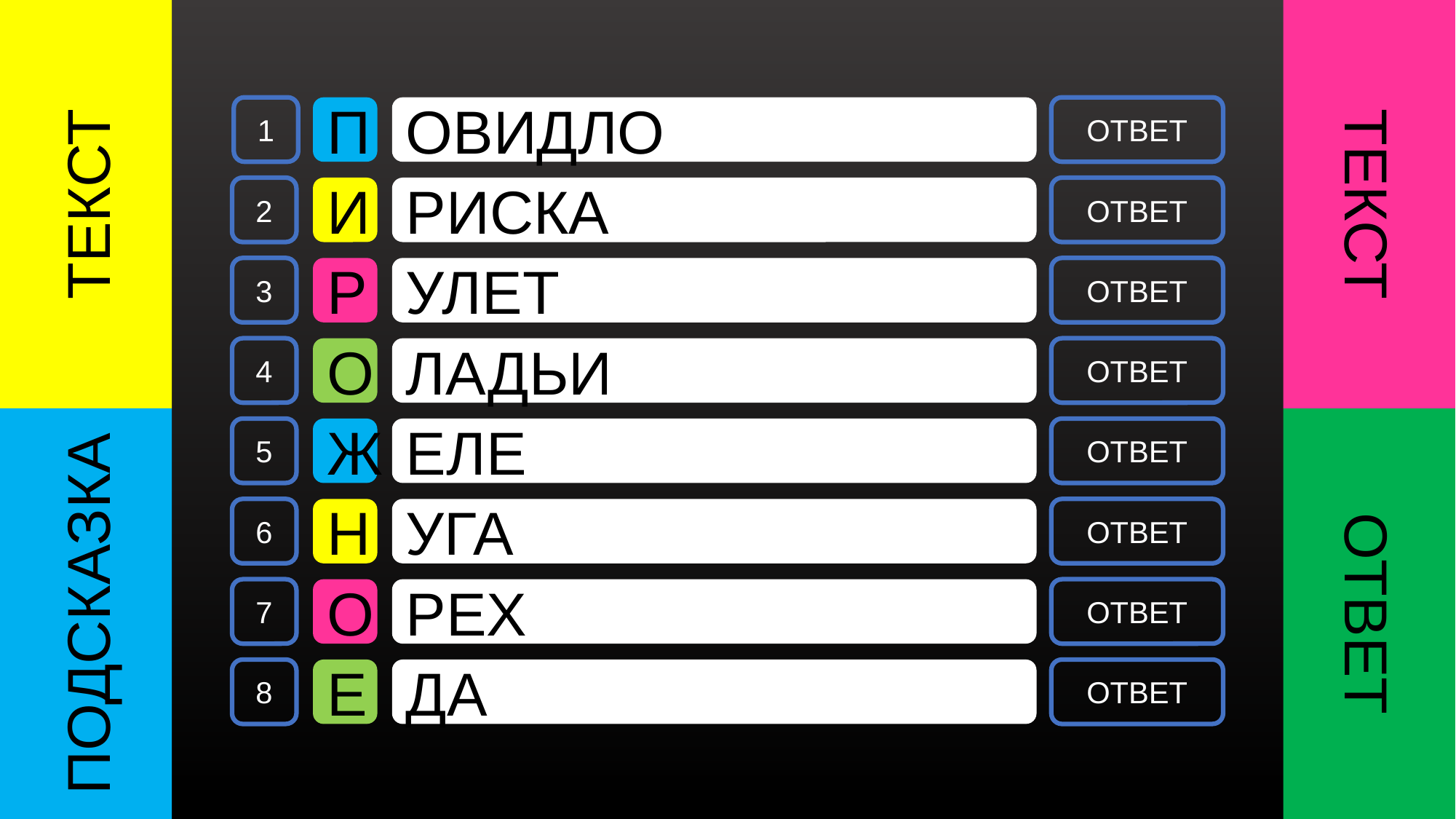

ТЕКСТ
ТЕКСТ
1
П
ОВИДЛО
ОТВЕТ
2
И
РИСКА
ОТВЕТ
3
Р
УЛЕТ
ОТВЕТ
4
О
ЛАДЬИ
ОТВЕТ
ПОДСКАЗКА
ОТВЕТ
5
Ж
ЕЛЕ
ОТВЕТ
6
Н
УГА
ОТВЕТ
7
О
РЕХ
ОТВЕТ
8
Е
ДА
ОТВЕТ